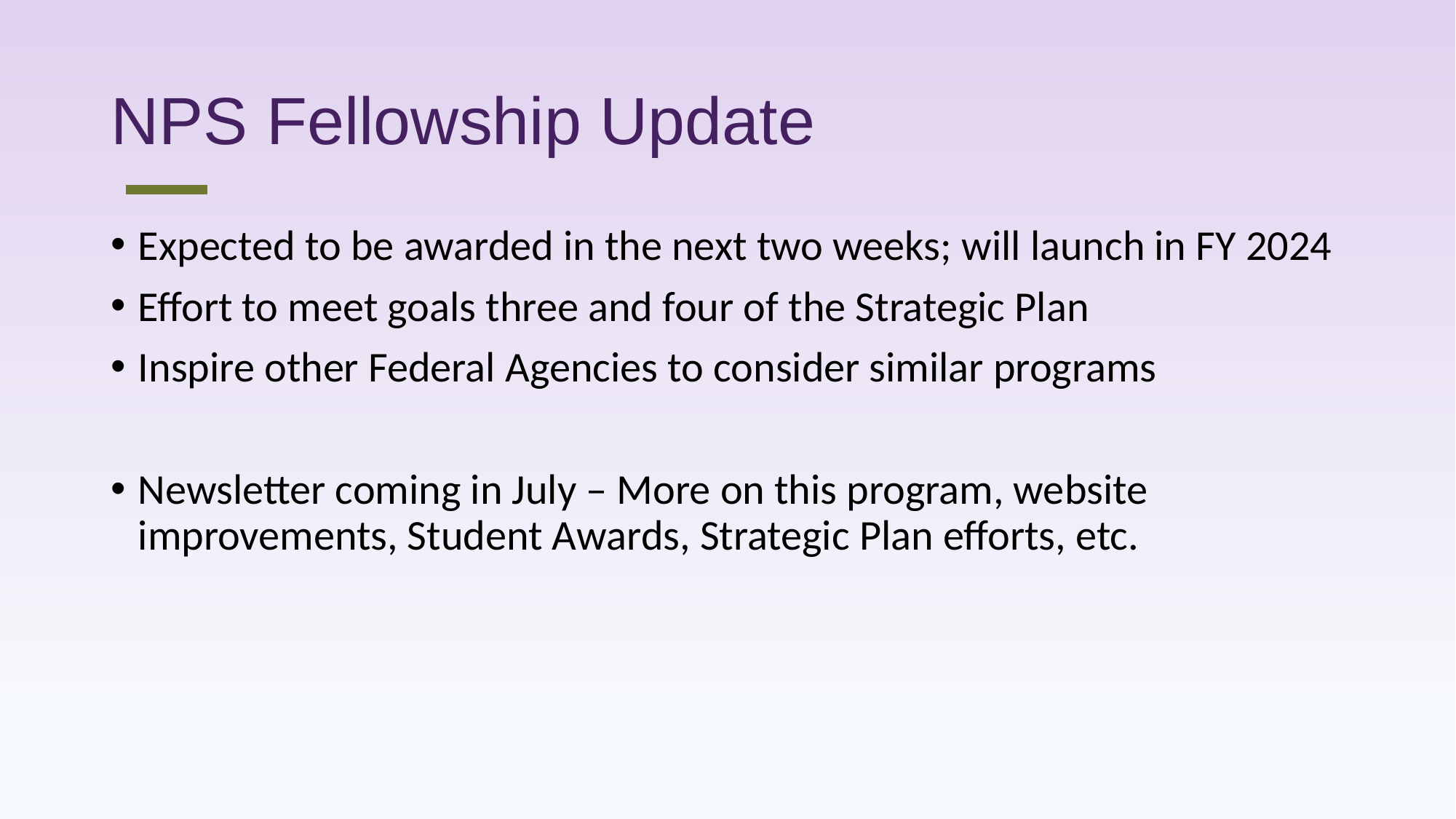

# NPS Fellowship Update
Expected to be awarded in the next two weeks; will launch in FY 2024
Effort to meet goals three and four of the Strategic Plan
Inspire other Federal Agencies to consider similar programs

Newsletter coming in July – More on this program, website improvements, Student Awards, Strategic Plan efforts, etc.